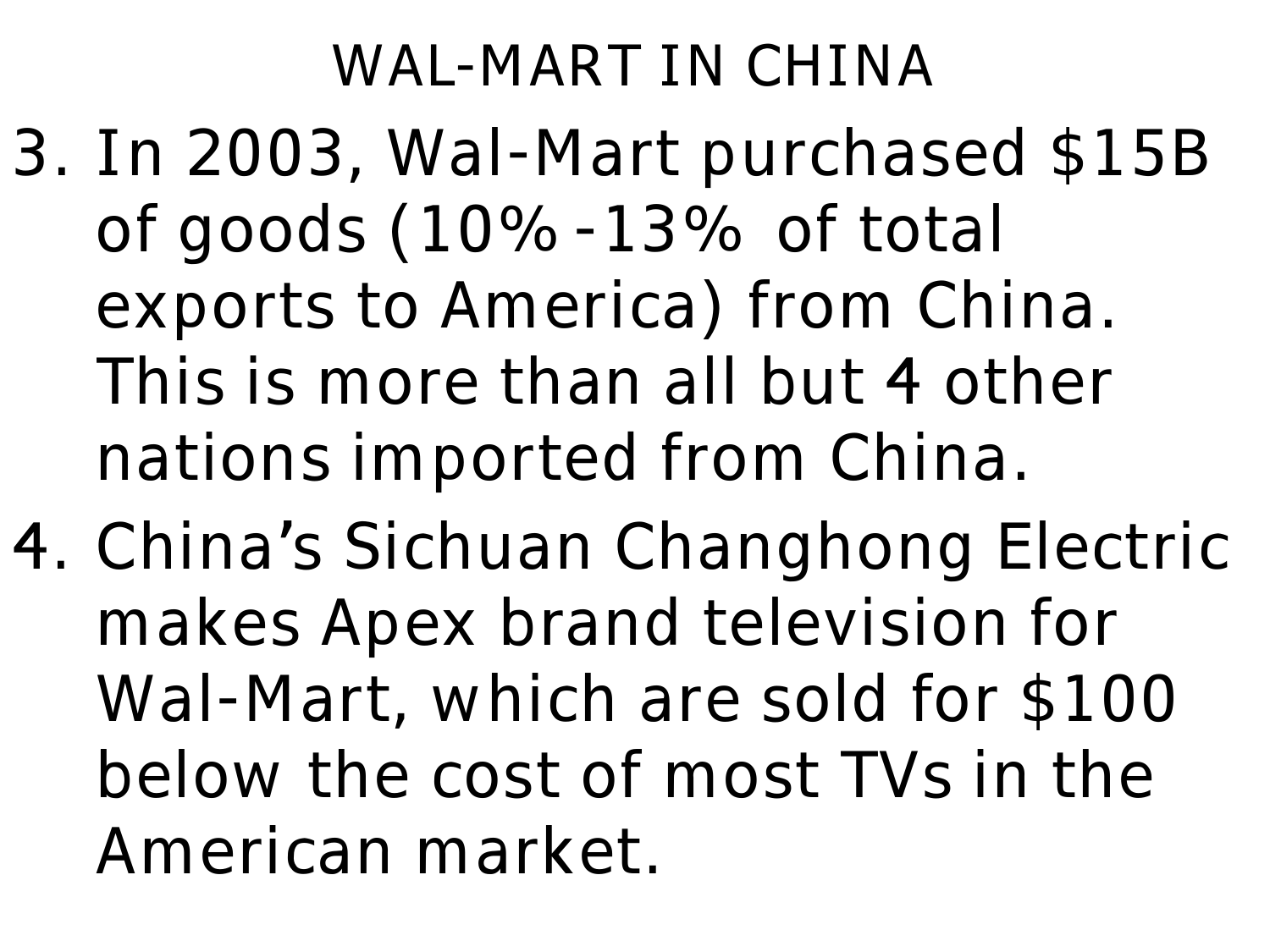

# WAL-MART IN CHINA
In 2003, Wal-Mart purchased $15B of goods (10%-13% of total exports to America) from China. This is more than all but 4 other nations imported from China.
China’s Sichuan Changhong Electric  makes Apex brand television for Wal-Mart, which are sold for $100 below the cost of most TVs in the American market.